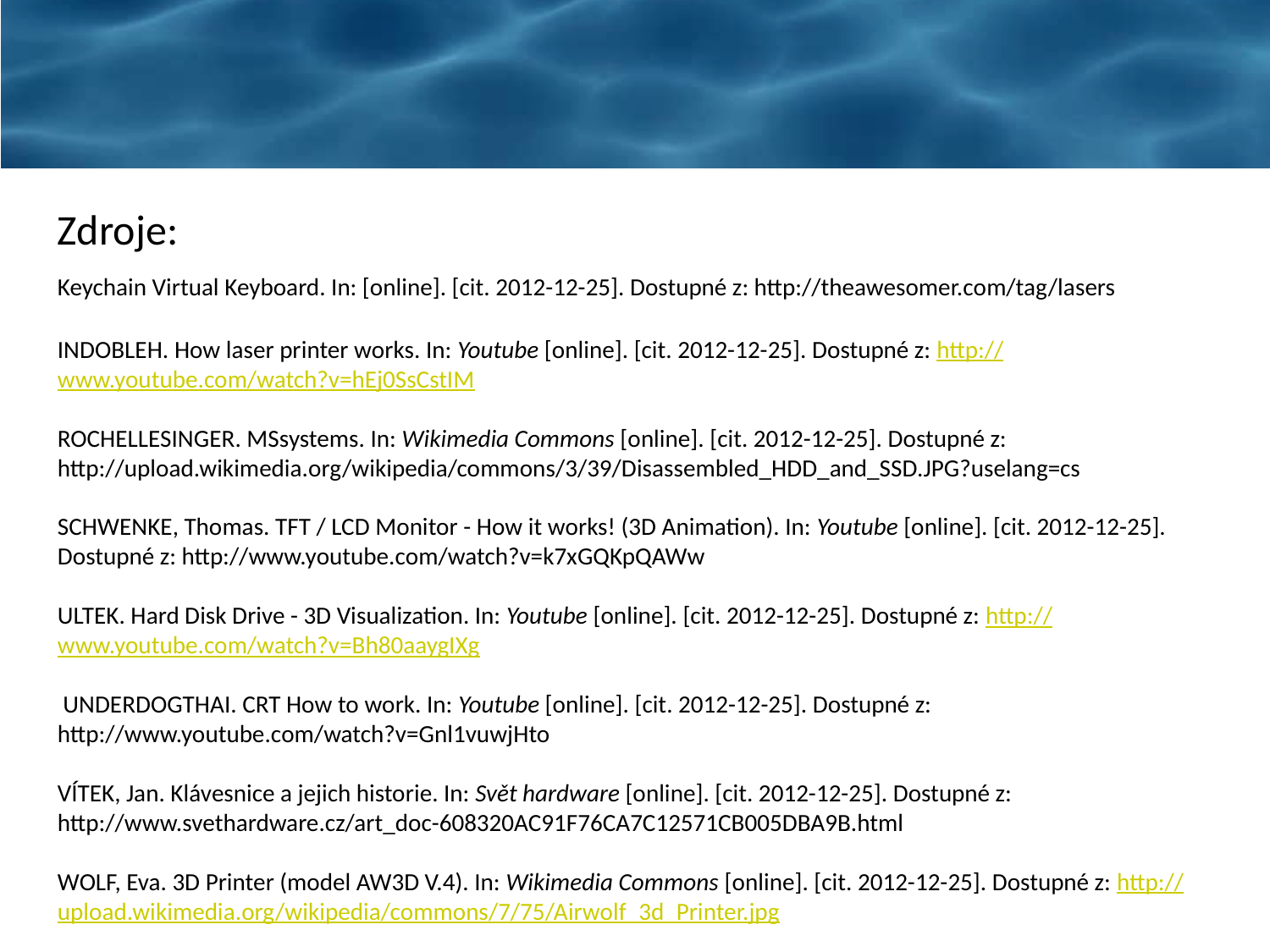

Zdroje:
Keychain Virtual Keyboard. In: [online]. [cit. 2012-12-25]. Dostupné z: http://theawesomer.com/tag/lasers

INDOBLEH. How laser printer works. In: Youtube [online]. [cit. 2012-12-25]. Dostupné z: http://www.youtube.com/watch?v=hEj0SsCstIM

ROCHELLESINGER. MSsystems. In: Wikimedia Commons [online]. [cit. 2012-12-25]. Dostupné z: http://upload.wikimedia.org/wikipedia/commons/3/39/Disassembled_HDD_and_SSD.JPG?uselang=cs

SCHWENKE, Thomas. TFT / LCD Monitor - How it works! (3D Animation). In: Youtube [online]. [cit. 2012-12-25]. Dostupné z: http://www.youtube.com/watch?v=k7xGQKpQAWw

ULTEK. Hard Disk Drive - 3D Visualization. In: Youtube [online]. [cit. 2012-12-25]. Dostupné z: http://www.youtube.com/watch?v=Bh80aaygIXg

 UNDERDOGTHAI. CRT How to work. In: Youtube [online]. [cit. 2012-12-25]. Dostupné z: http://www.youtube.com/watch?v=Gnl1vuwjHto

VÍTEK, Jan. Klávesnice a jejich historie. In: Svět hardware [online]. [cit. 2012-12-25]. Dostupné z: http://www.svethardware.cz/art_doc-608320AC91F76CA7C12571CB005DBA9B.html

WOLF, Eva. 3D Printer (model AW3D V.4). In: Wikimedia Commons [online]. [cit. 2012-12-25]. Dostupné z: http://upload.wikimedia.org/wikipedia/commons/7/75/Airwolf_3d_Printer.jpg